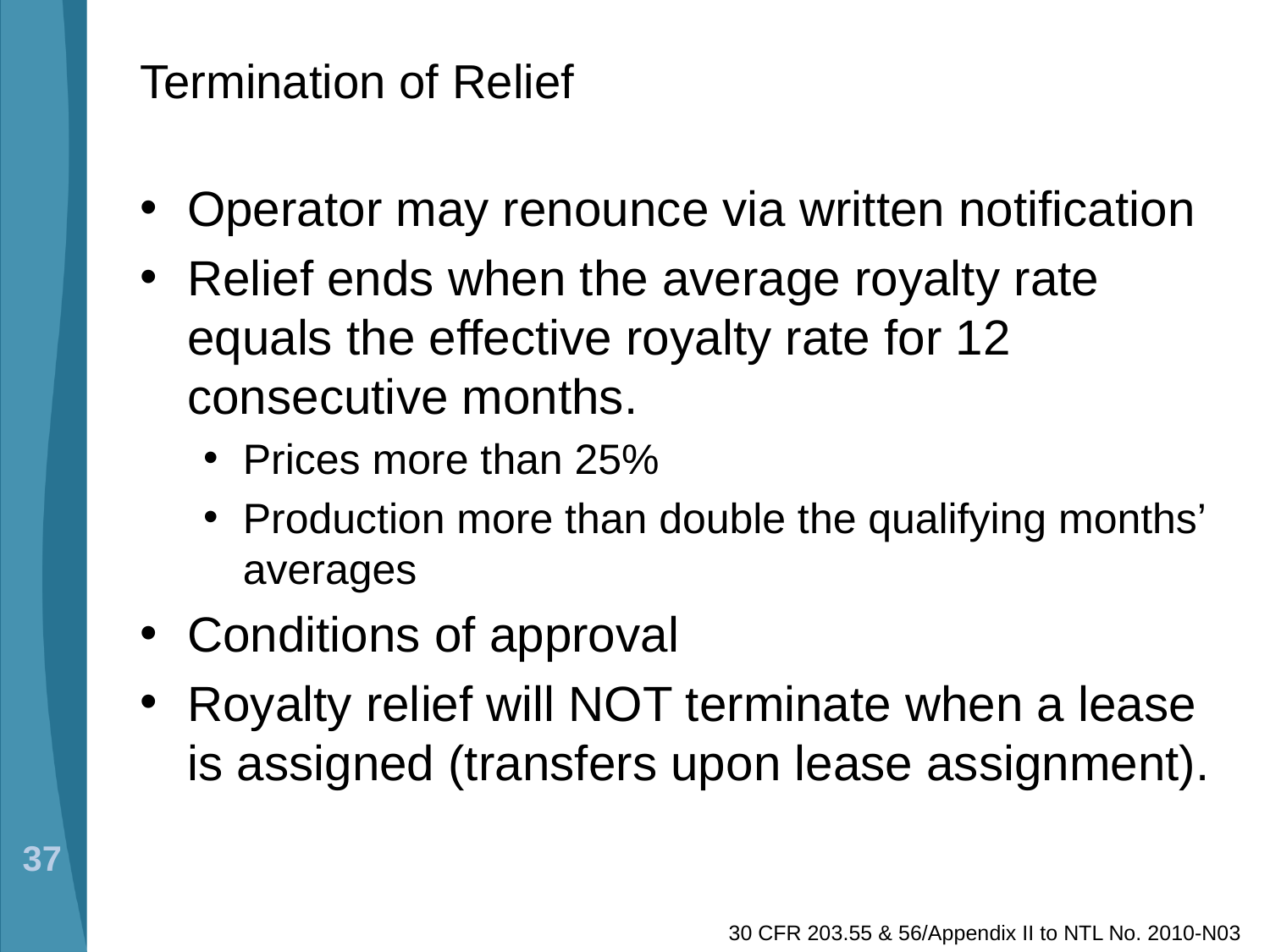

# Termination of Relief
Operator may renounce via written notification
Relief ends when the average royalty rate equals the effective royalty rate for 12 consecutive months.
Prices more than 25%
Production more than double the qualifying months’ averages
Conditions of approval
Royalty relief will NOT terminate when a lease is assigned (transfers upon lease assignment).
37
30 CFR 203.55 & 56/Appendix II to NTL No. 2010-N03